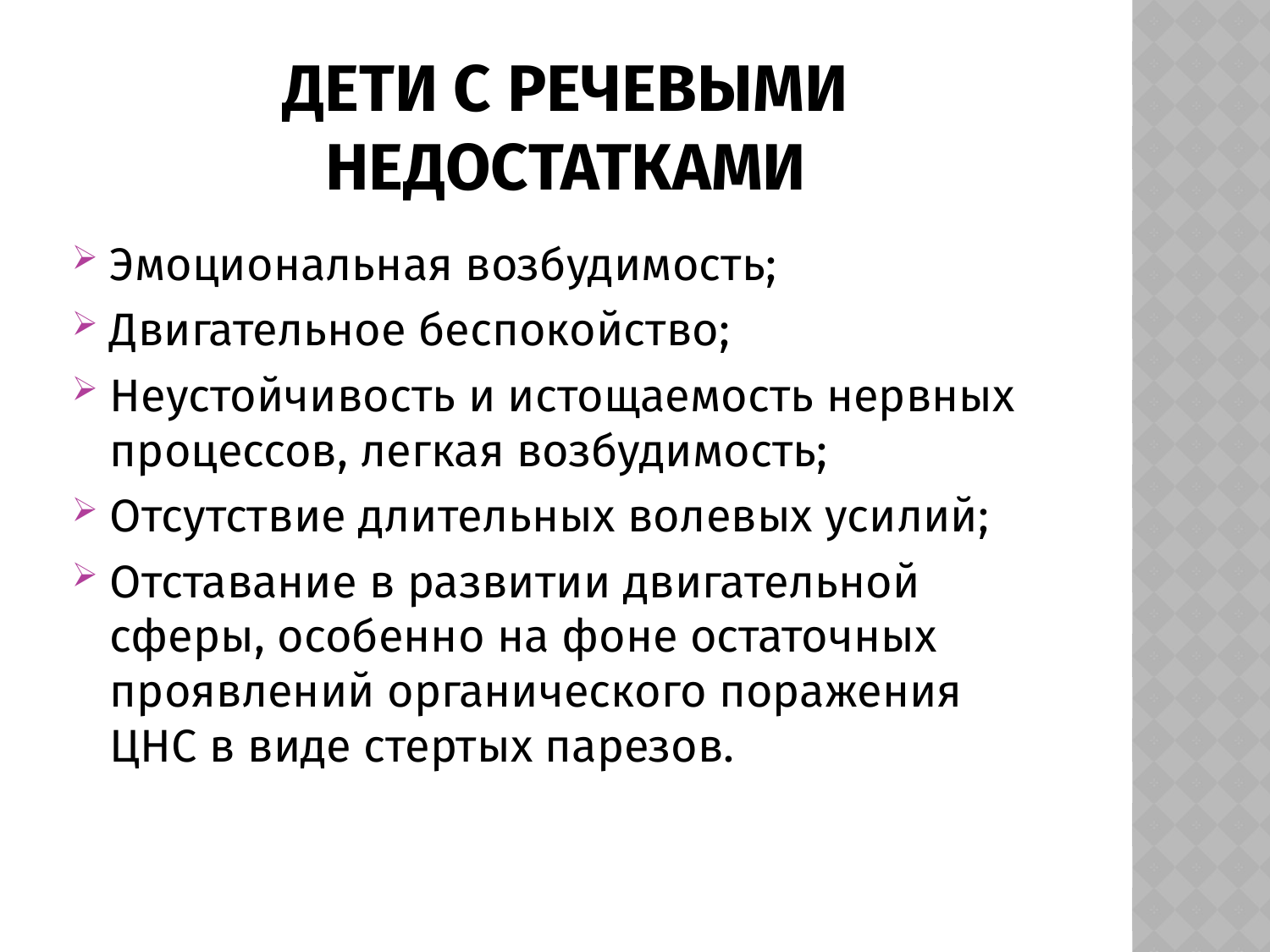

# Дети с речевыми недостатками
Эмоциональная возбудимость;
Двигательное беспокойство;
Неустойчивость и истощаемость нервных процессов, легкая возбудимость;
Отсутствие длительных волевых усилий;
Отставание в развитии двигательной сферы, особенно на фоне остаточных проявлений органического поражения ЦНС в виде стертых парезов.